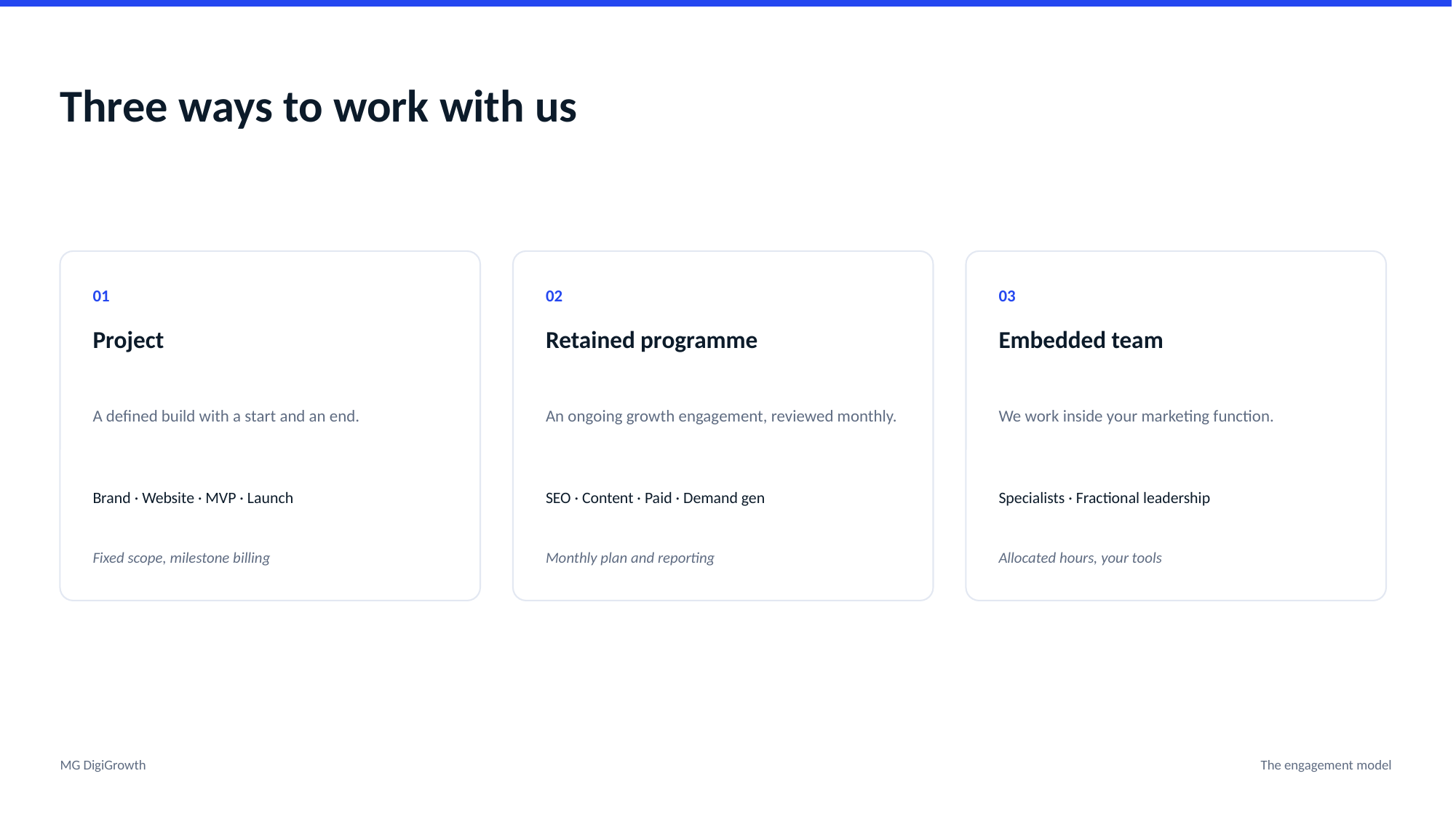

Three ways to work with us

01
02
03
Project
Retained programme
Embedded team
A defined build with a start and an end.
An ongoing growth engagement, reviewed monthly.
We work inside your marketing function.
Brand · Website · MVP · Launch
SEO · Content · Paid · Demand gen
Specialists · Fractional leadership
Fixed scope, milestone billing
Monthly plan and reporting
Allocated hours, your tools
MG DigiGrowth
The engagement model